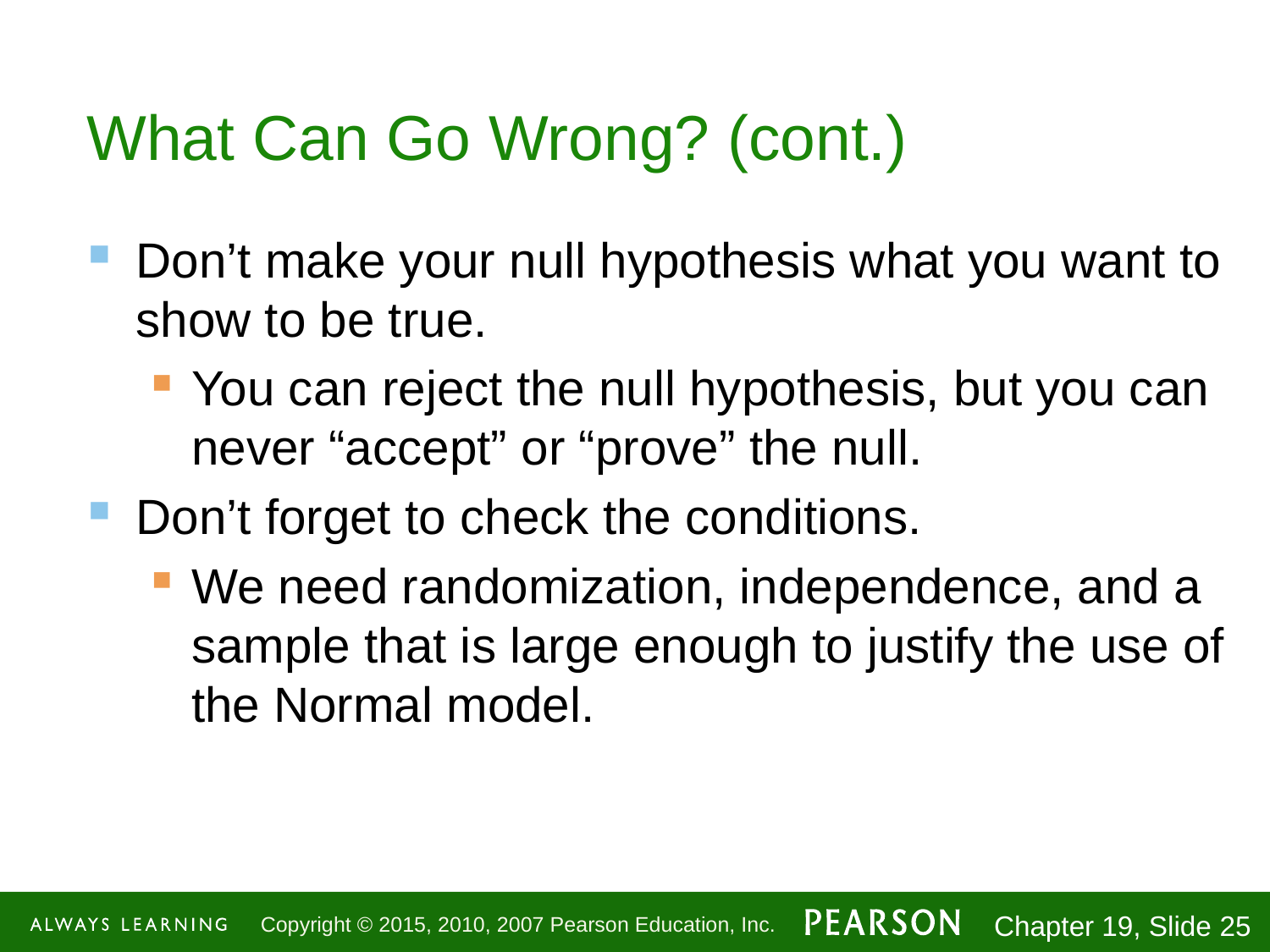

# What Can Go Wrong? (cont.)
Don’t make your null hypothesis what you want to show to be true.
You can reject the null hypothesis, but you can never “accept” or “prove” the null.
Don’t forget to check the conditions.
We need randomization, independence, and a sample that is large enough to justify the use of the Normal model.